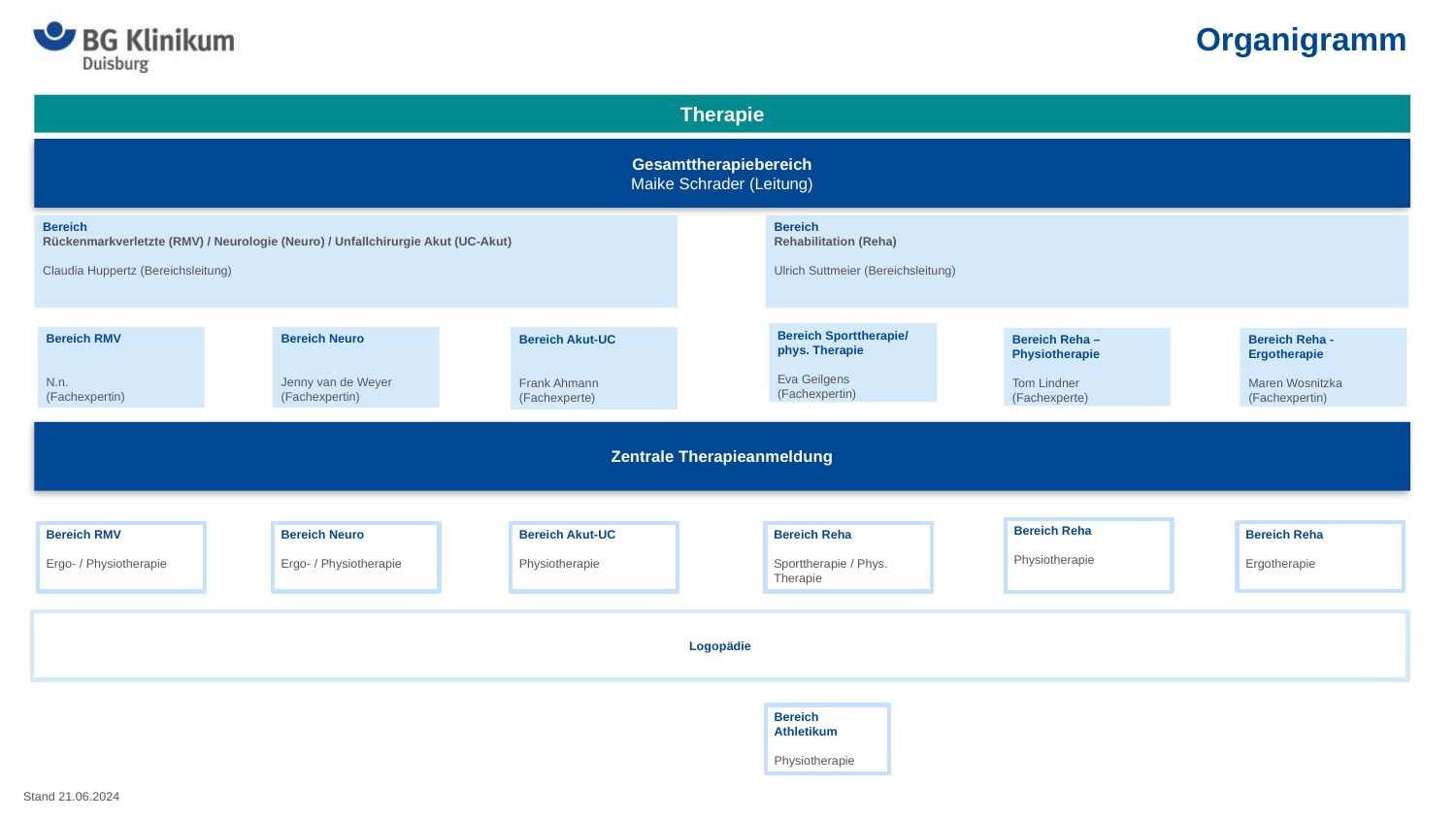

Organigramm
Therapie
Gesamttherapiebereich
Maike Schrader (Leitung)
Bereich
Rückenmarkverletzte (RMV) / Neurologie (Neuro) / Unfallchirurgie Akut (UC-Akut)

Claudia Huppertz (Bereichsleitung)
Bereich
Rehabilitation (Reha)

Ulrich Suttmeier (Bereichsleitung)
Bereich Sporttherapie/ phys. Therapie

Eva Geilgens (Fachexpertin)
Bereich RMV

N.n.
(Fachexpertin)
Bereich Neuro

Jenny van de Weyer
(Fachexpertin)
Bereich Akut-UC

Frank Ahmann (Fachexperte)
Bereich Reha – Physiotherapie

Tom Lindner
(Fachexperte)
Bereich Reha - Ergotherapie

Maren Wosnitzka (Fachexpertin)
Zentrale Therapieanmeldung
Bereich Reha

Physiotherapie
Bereich Reha

Ergotherapie
Bereich RMV

Ergo- / Physiotherapie
Bereich Neuro

Ergo- / Physiotherapie
Bereich Akut-UC

Physiotherapie
Bereich Reha

Sporttherapie / Phys. Therapie

Logopädie
Bereich Athletikum

Physiotherapie
Stand 21.06.2024